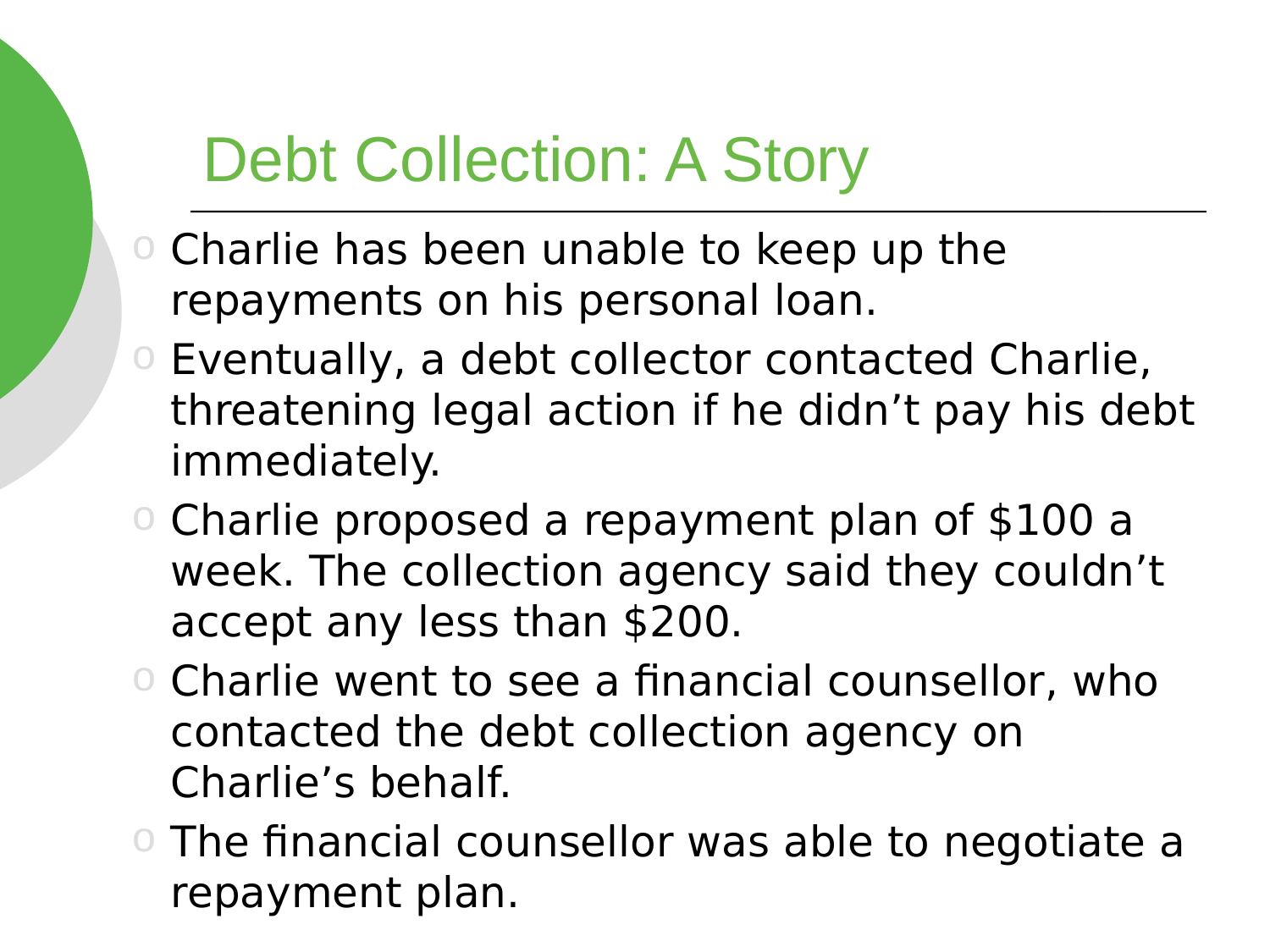

# Debt Collection: A Story
Charlie has been unable to keep up the repayments on his personal loan.
Eventually, a debt collector contacted Charlie, threatening legal action if he didn’t pay his debt immediately.
Charlie proposed a repayment plan of $100 a week. The collection agency said they couldn’t accept any less than $200.
Charlie went to see a financial counsellor, who contacted the debt collection agency on Charlie’s behalf.
The financial counsellor was able to negotiate a repayment plan.